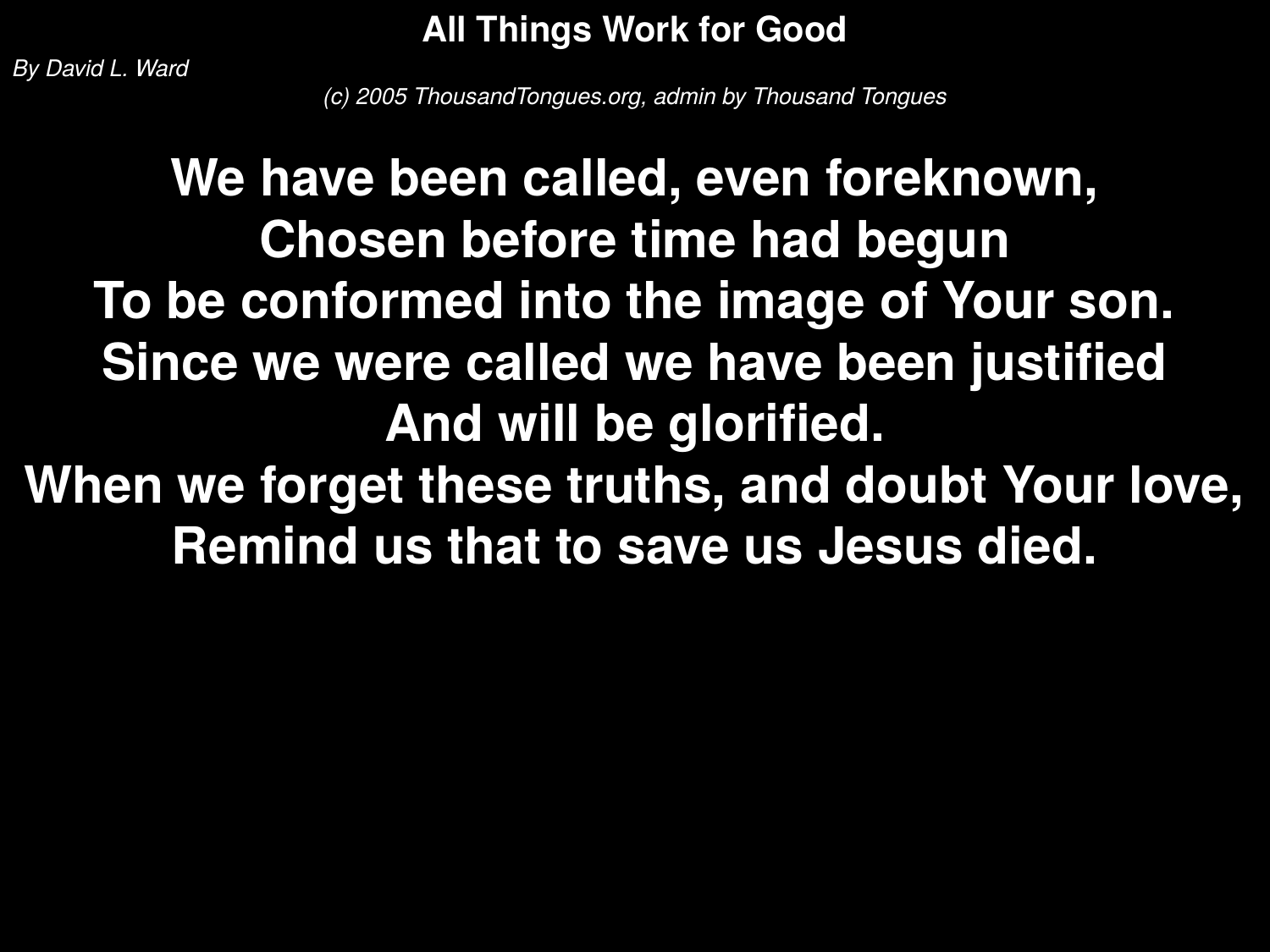

All Things Work for Good
By David L. Ward
(c) 2005 ThousandTongues.org, admin by Thousand Tongues
We have been called, even foreknown,
Chosen before time had begun
To be conformed into the image of Your son.
Since we were called we have been justified
And will be glorified.
When we forget these truths, and doubt Your love,
Remind us that to save us Jesus died.